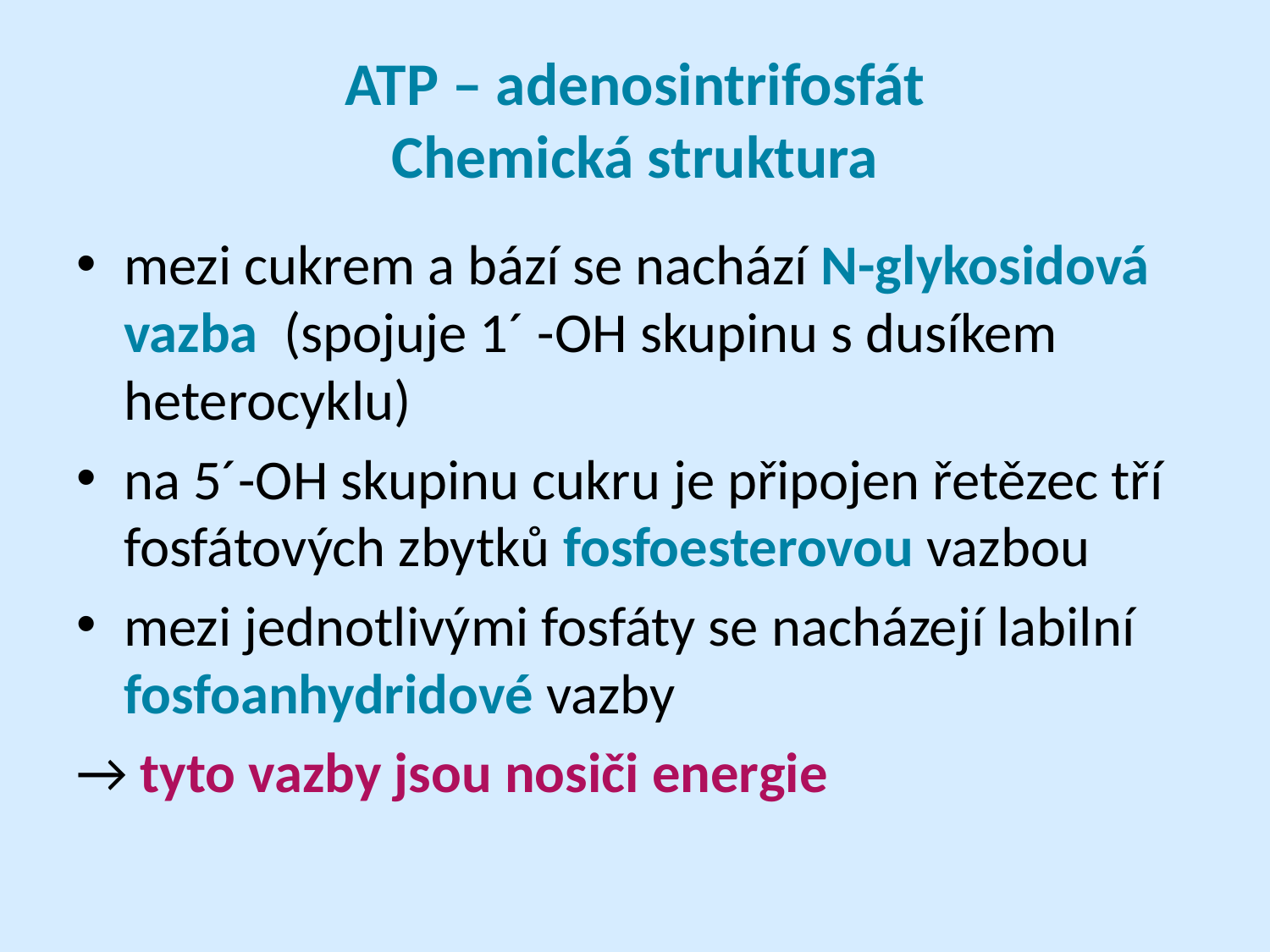

# ATP – adenosintrifosfát Chemická struktura
mezi cukrem a bází se nachází N-glykosidová vazba  (spojuje 1´ -OH skupinu s dusíkem heterocyklu)
na 5´-OH skupinu cukru je připojen řetězec tří fosfátových zbytků fosfoesterovou vazbou
mezi jednotlivými fosfáty se nacházejí labilní fosfoanhydridové vazby
→ tyto vazby jsou nosiči energie